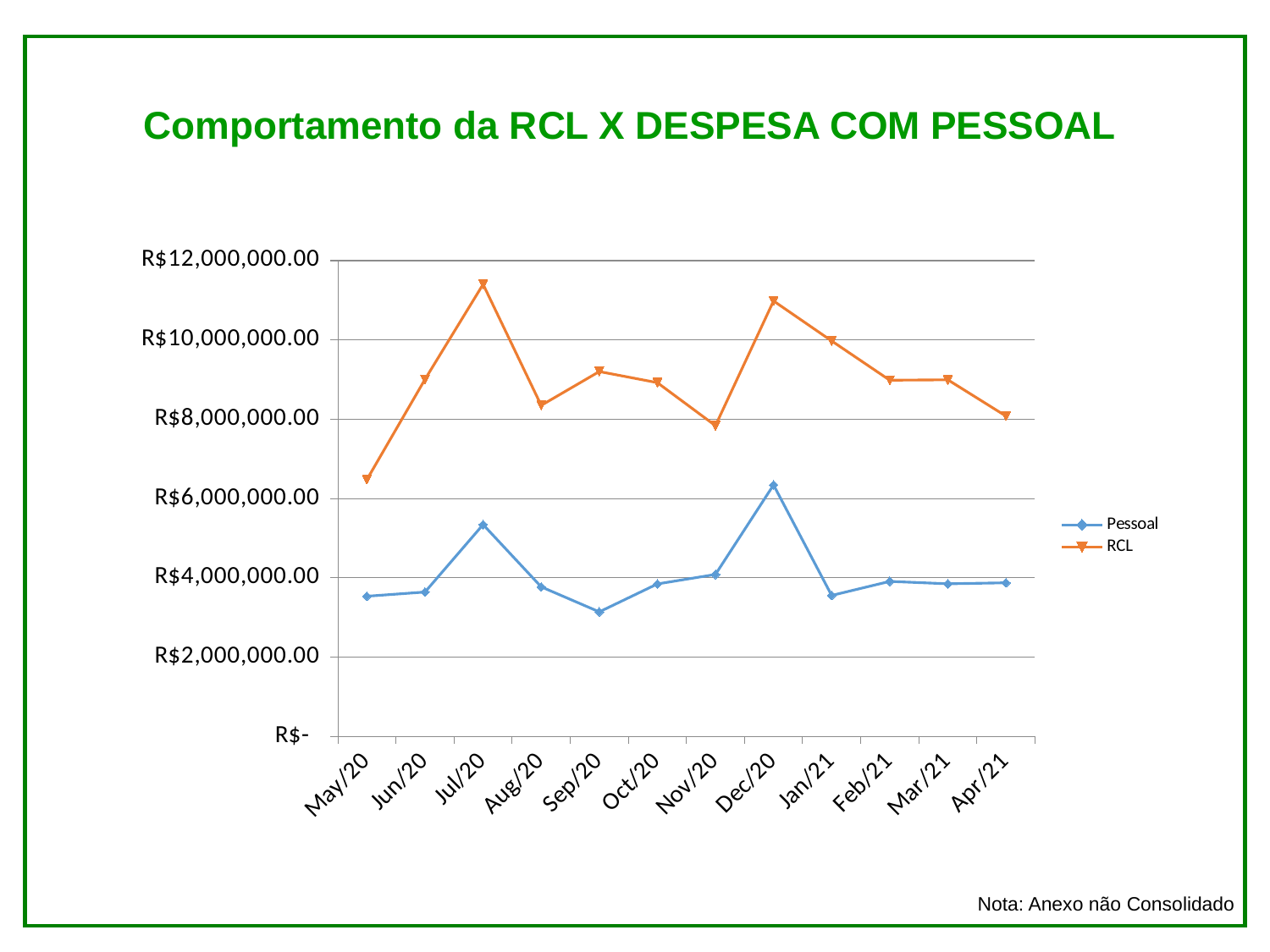

Comportamento da RCL X DESPESA COM PESSOAL

### Chart

| Category | Pessoal | RCL |
|---|---|---|
| 43952 | 3534063.02 | 6476480.319999999 |
| 43983 | 3640534.02 | 9005462.229999986 |
| 44013 | 5342214.72 | 11402617.560000002 |
| 44044 | 3770681.11 | 8348462.0 |
| 44075 | 3139570.16 | 9201628.589999989 |
| 44105 | 3844747.29 | 8921727.189999988 |
| 44136 | 4083369.1 | 7836658.390000001 |
| 44166 | 6342696.859999999 | 10982055.41 |
| 44197 | 3555042.04 | 9973558.89 |
| 44228 | 3908846.7600000002 | 8983471.689999988 |
| 44256 | 3847564.0 | 8993507.82 |
| 44287 | 3873502.8099999987 | 8078569.94 |
Nota: Anexo não Consolidado